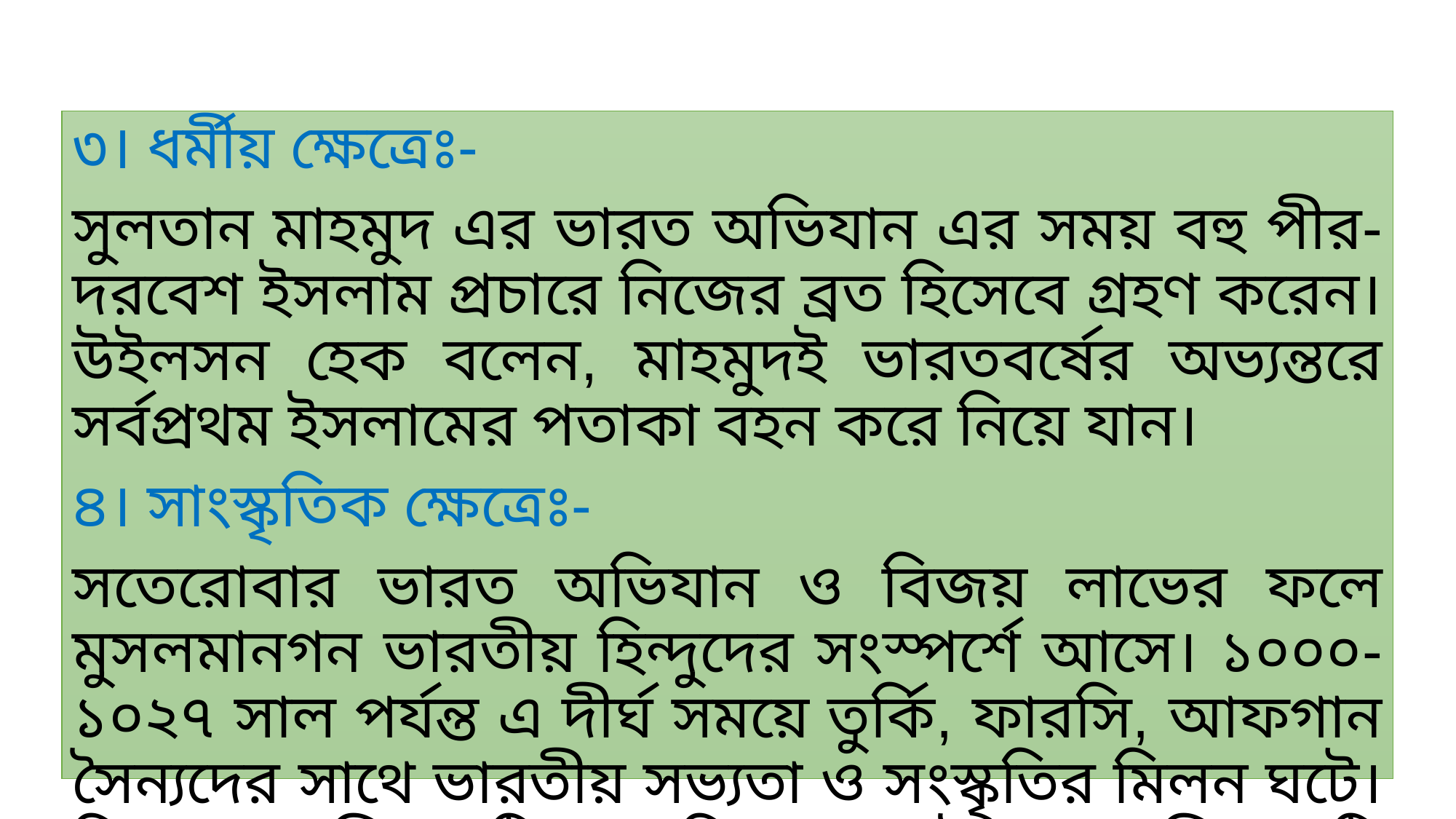

৩। ধর্মীয় ক্ষেত্রেঃ-
সুলতান মাহমুদ এর ভারত অভিযান এর সময় বহু পীর-দরবেশ ইসলাম প্রচারে নিজের ব্রত হিসেবে গ্রহণ করেন। উইলসন হেক বলেন, মাহমুদই ভারতবর্ষের অভ্যন্তরে সর্বপ্রথম ইসলামের পতাকা বহন করে নিয়ে যান।
৪। সাংস্কৃতিক ক্ষেত্রেঃ-
সতেরোবার ভারত অভিযান ও বিজয় লাভের ফলে মুসলমানগন ভারতীয় হিন্দুদের সংস্পর্শে আসে। ১০০০-১০২৭ সাল পর্যন্ত এ দীর্ঘ সময়ে তুর্কি, ফারসি, আফগান সৈন্যদের সাথে ভারতীয় সভ্যতা ও সংস্কৃতির মিলন ঘটে। হিন্দু – মুসলিম দুটি সংস্কৃতির ফলে ইন্দো-মুসলিম কৃষ্টি সুচনা হয়।